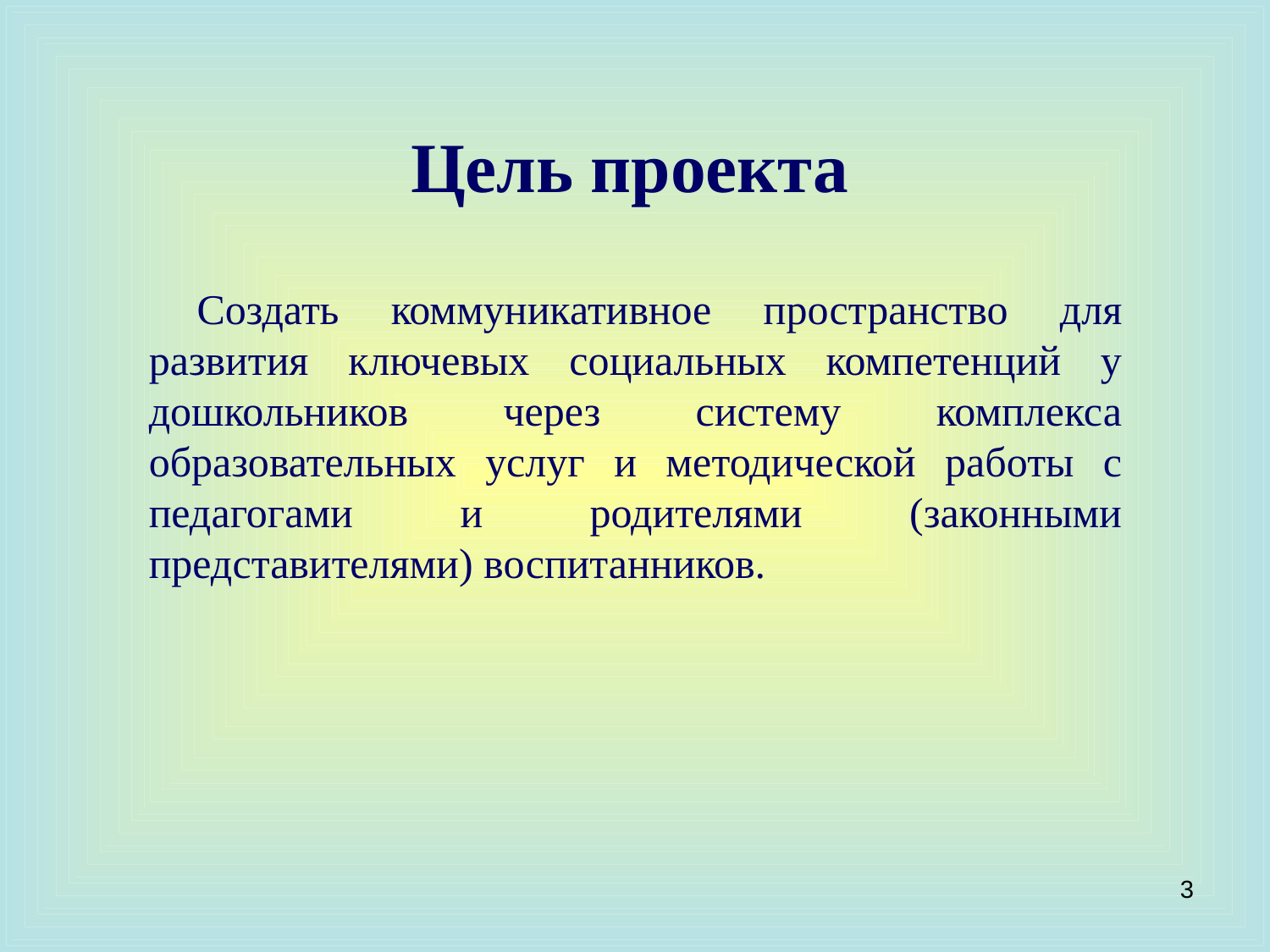

Цель проекта
Создать коммуникативное пространство для развития ключевых социальных компетенций у дошкольников через систему комплекса образовательных услуг и методической работы с педагогами и родителями (законными представителями) воспитанников.

3